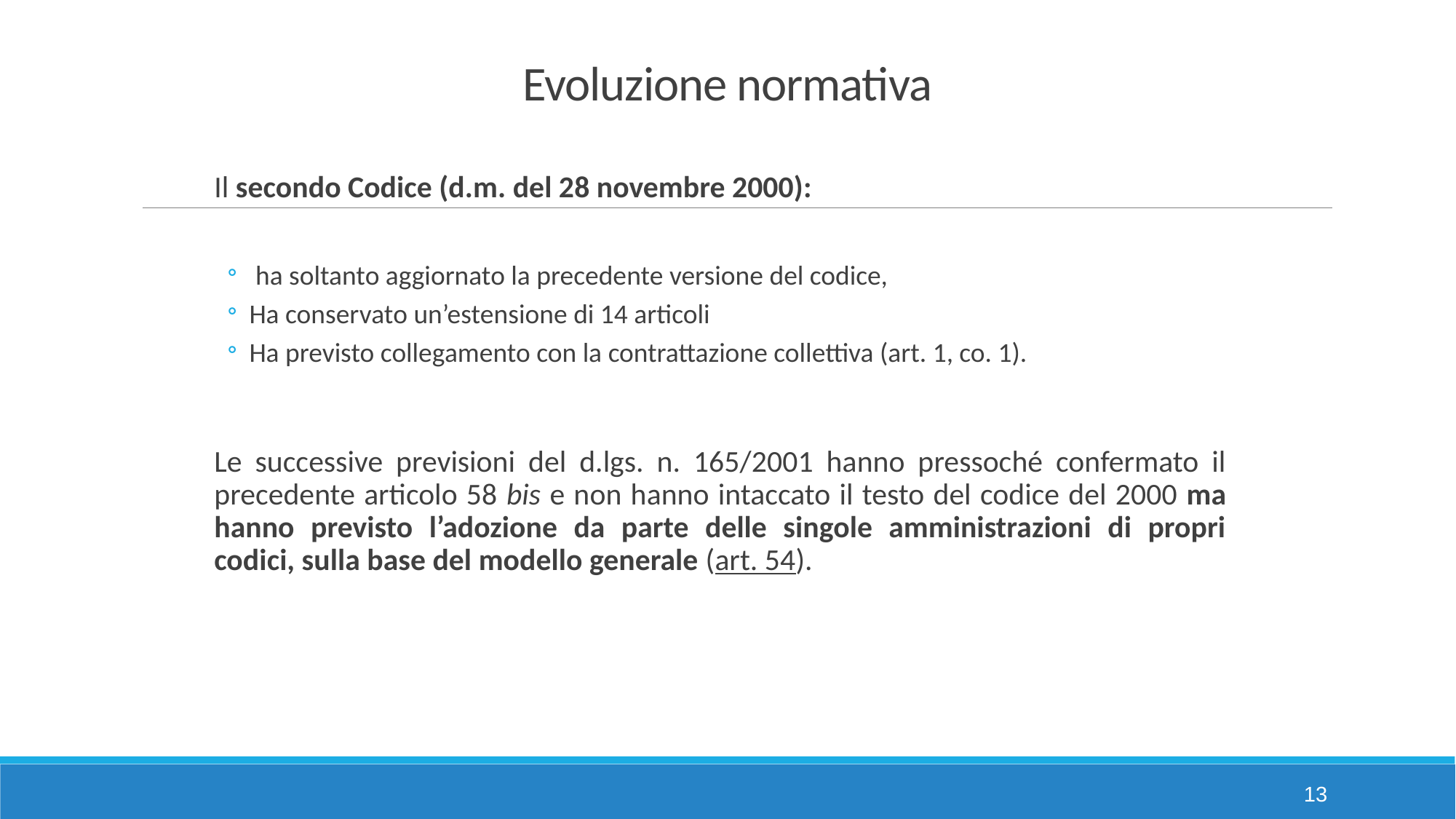

Evoluzione normativa

Il secondo Codice (d.m. del 28 novembre 2000):

 ha soltanto aggiornato la precedente versione del codice,
Ha conservato un’estensione di 14 articoli
Ha previsto collegamento con la contrattazione collettiva (art. 1, co. 1).

Le successive previsioni del d.lgs. n. 165/2001 hanno pressoché confermato il precedente articolo 58 bis e non hanno intaccato il testo del codice del 2000 ma hanno previsto l’adozione da parte delle singole amministrazioni di propri codici, sulla base del modello generale (art. 54).

13